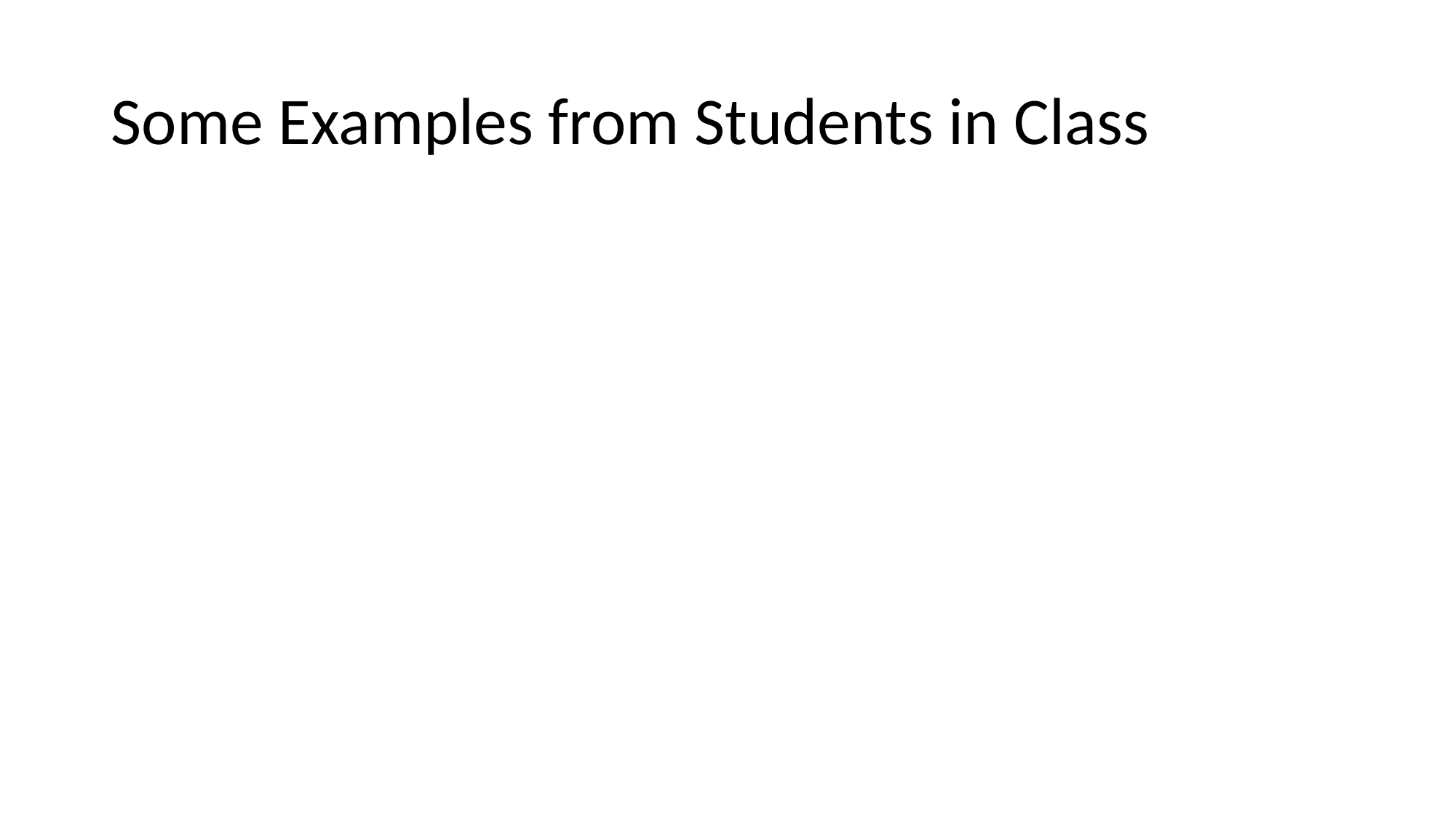

# Some Examples from Students in Class